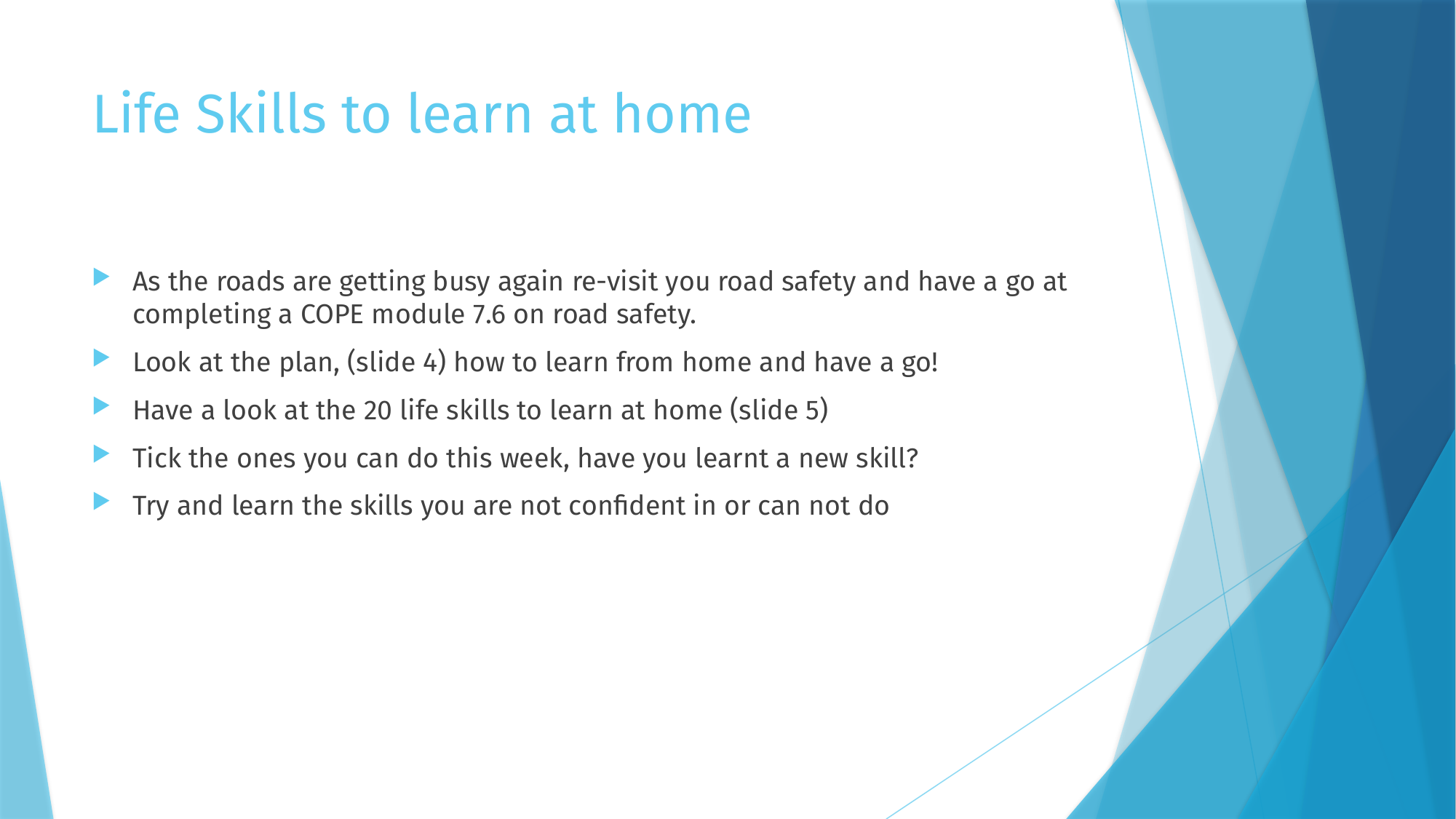

# Life Skills to learn at home
As the roads are getting busy again re-visit you road safety and have a go at completing a COPE module 7.6 on road safety.
Look at the plan, (slide 4) how to learn from home and have a go!
Have a look at the 20 life skills to learn at home (slide 5)
Tick the ones you can do this week, have you learnt a new skill?
Try and learn the skills you are not confident in or can not do